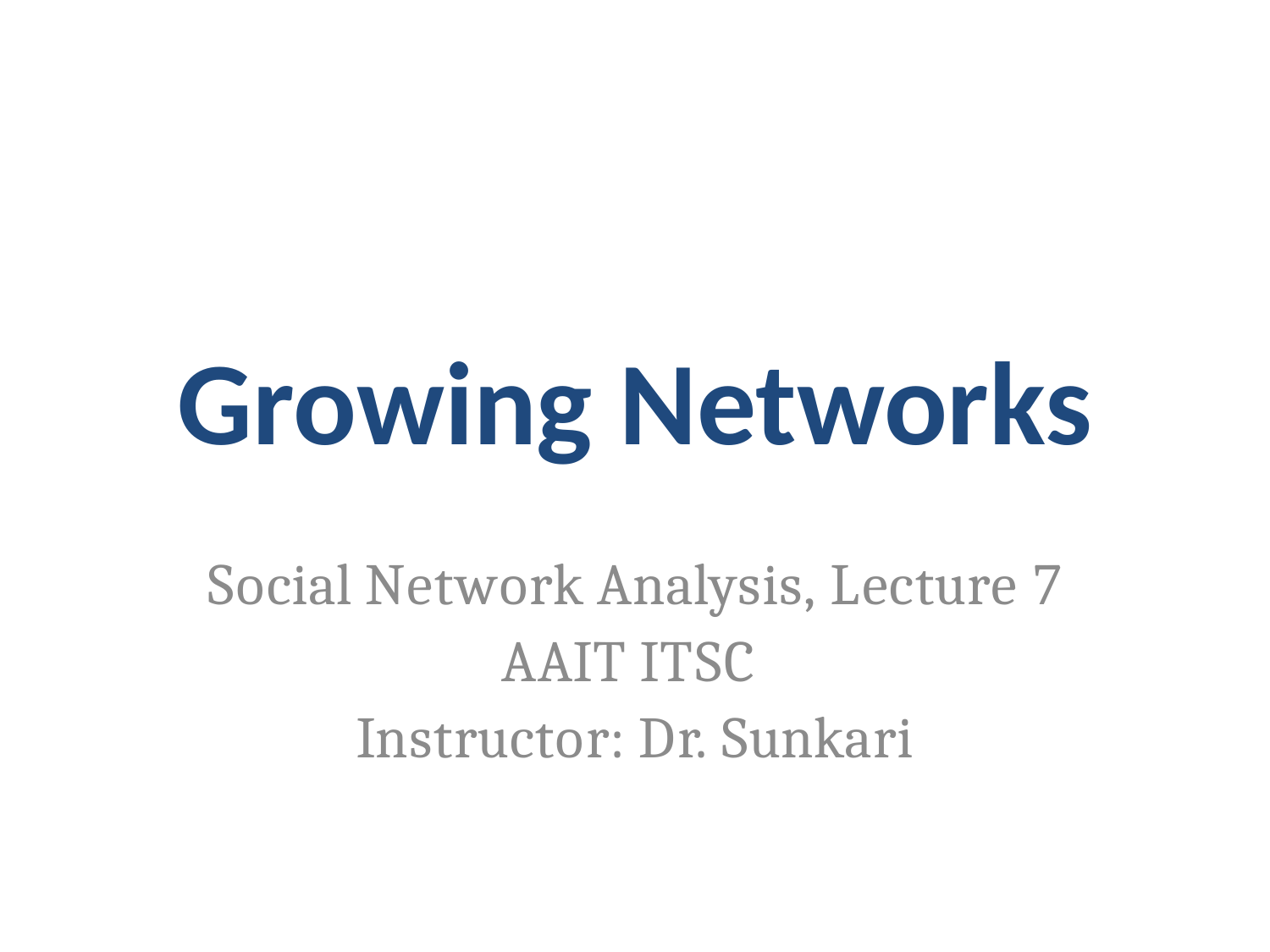

# Growing Networks
Social Network Analysis, Lecture 7
AAIT ITSC
Instructor: Dr. Sunkari